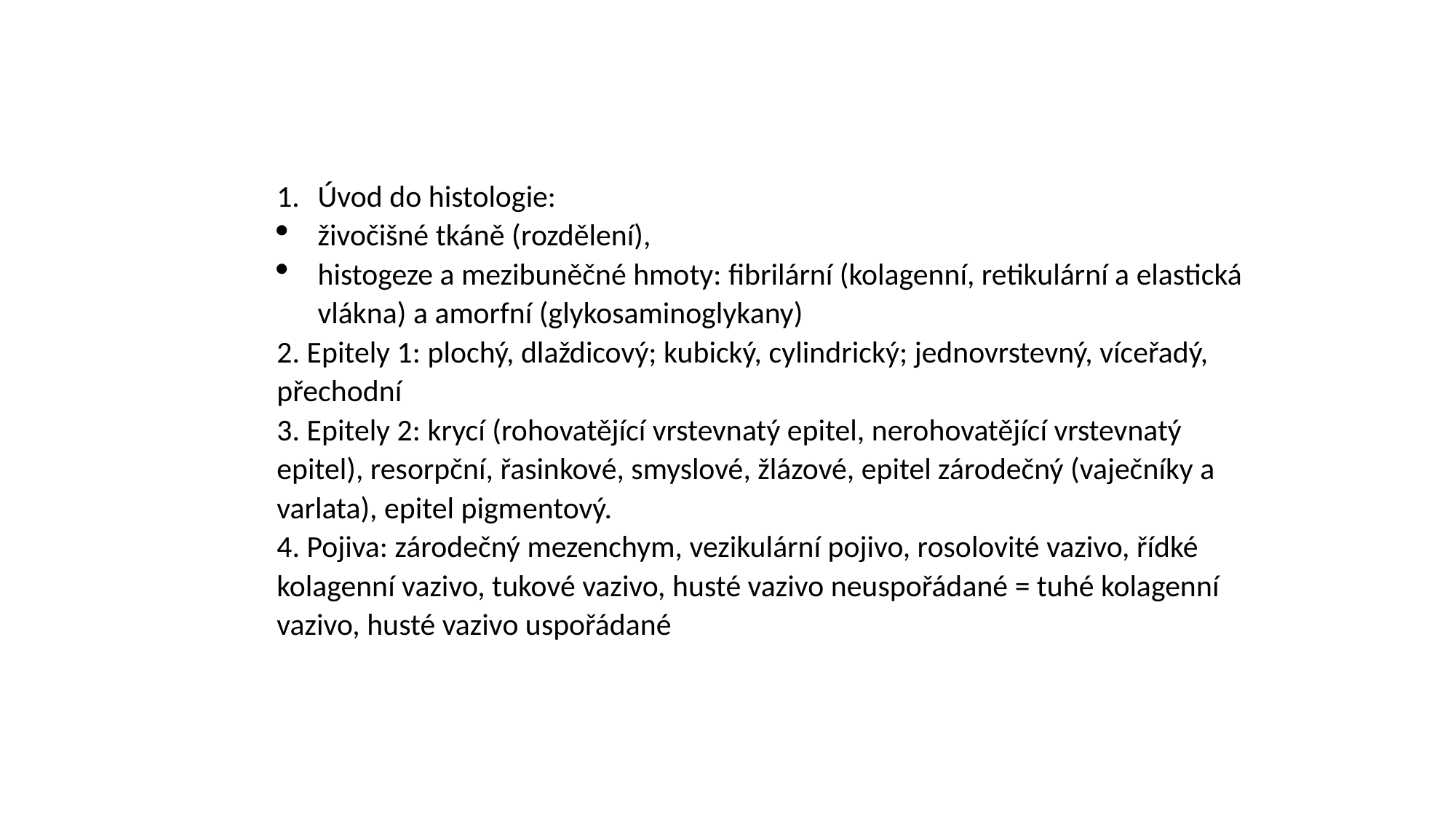

Úvod do histologie:
živočišné tkáně (rozdělení),
histogeze a mezibuněčné hmoty: fibrilární (kolagenní, retikulární a elastická vlákna) a amorfní (glykosaminoglykany)
2. Epitely 1: plochý, dlaždicový; kubický, cylindrický; jednovrstevný, víceřadý, přechodní
3. Epitely 2: krycí (rohovatějící vrstevnatý epitel, nerohovatějící vrstevnatý epitel), resorpční, řasinkové, smyslové, žlázové, epitel zárodečný (vaječníky a varlata), epitel pigmentový.
4. Pojiva: zárodečný mezenchym, vezikulární pojivo, rosolovité vazivo, řídké kolagenní vazivo, tukové vazivo, husté vazivo neuspořádané = tuhé kolagenní vazivo, husté vazivo uspořádané